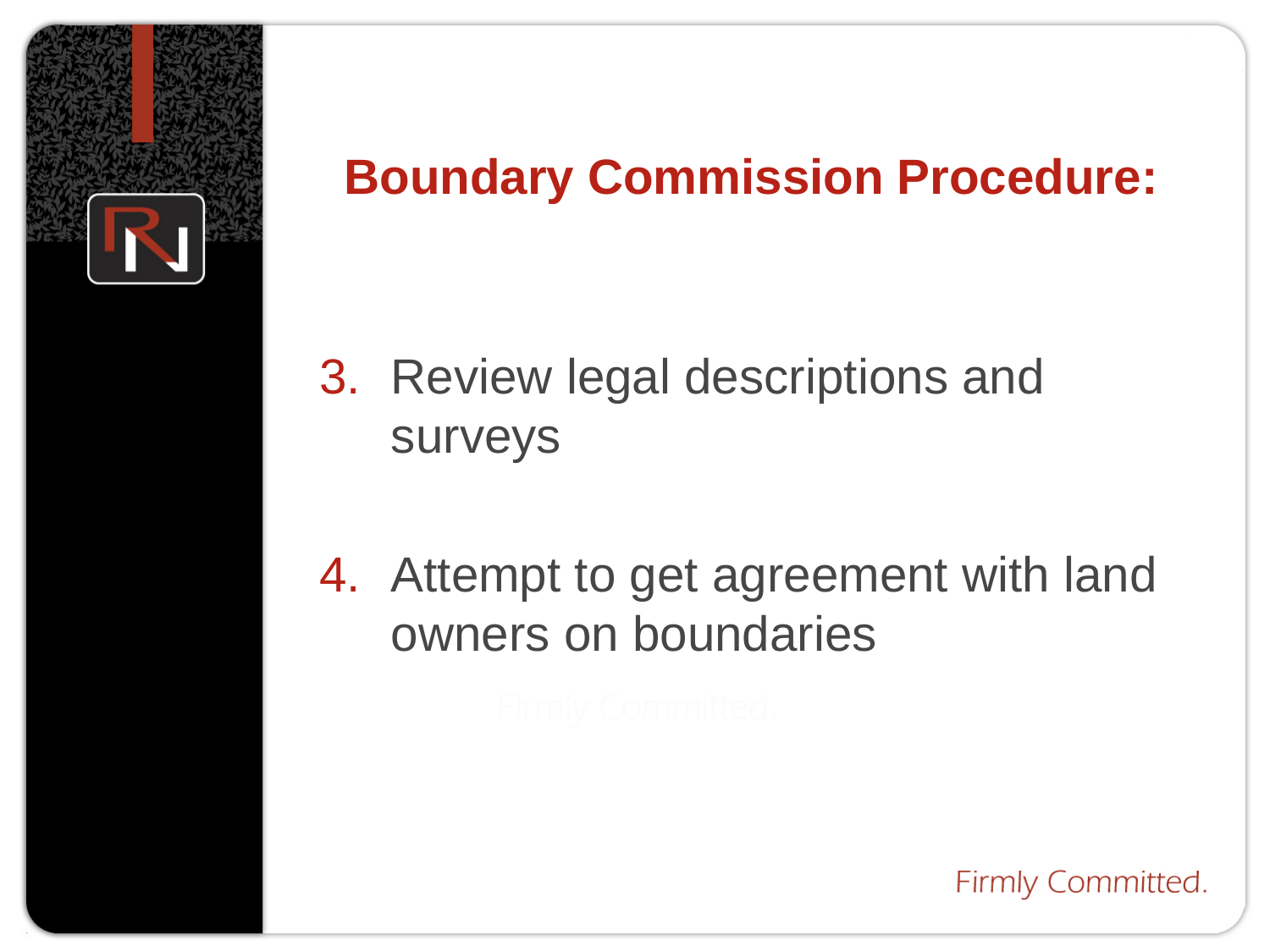

# Boundary Commission Procedure:
Review legal descriptions and surveys

Attempt to get agreement with land owners on boundaries